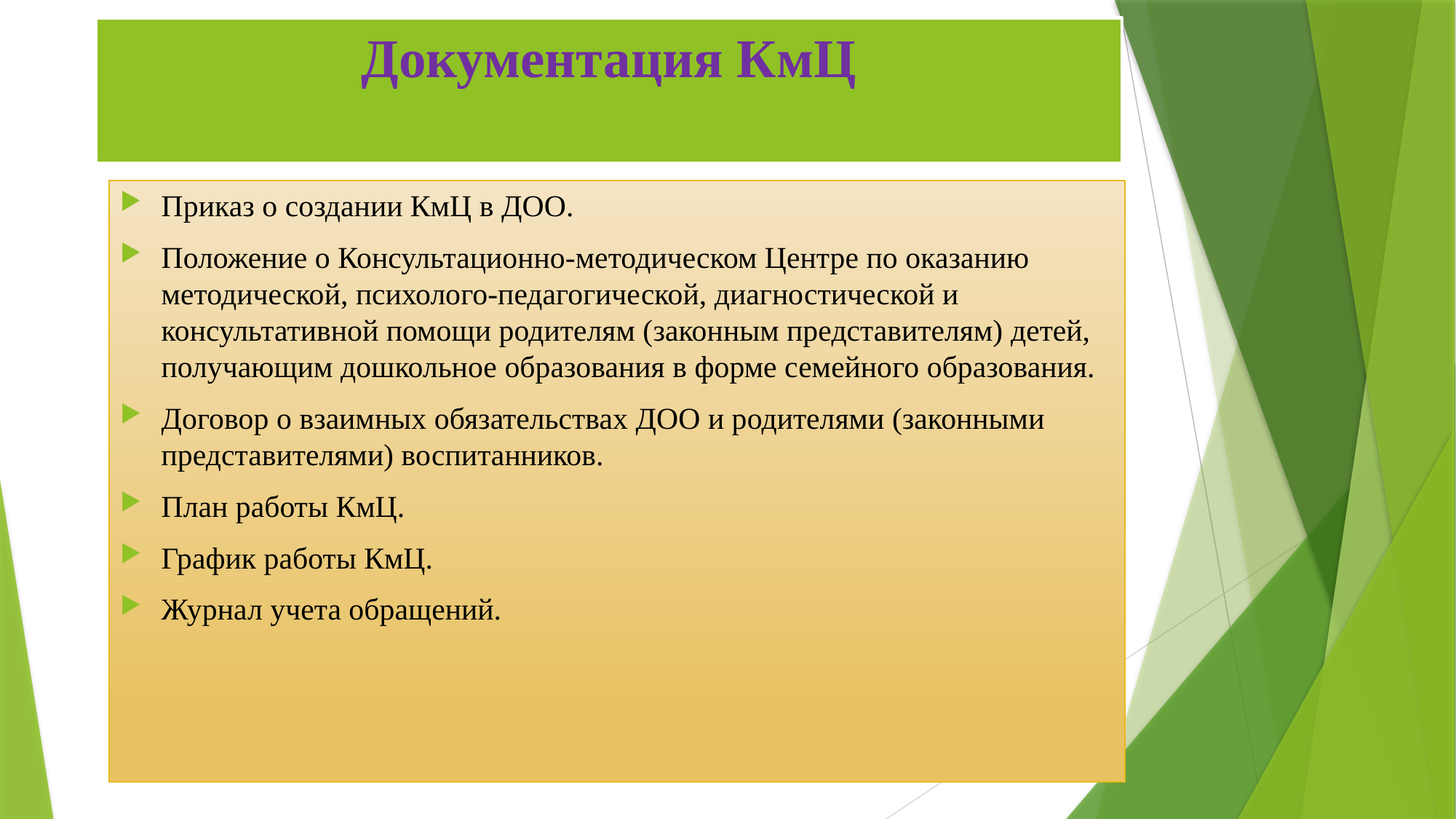

# Документация КмЦ
Приказ о создании КмЦ в ДОО.
Положение о Консультационно-методическом Центре по оказанию методической, психолого-педагогической, диагностической и консультативной помощи родителям (законным представителям) детей, получающим дошкольное образования в форме семейного образования.
Договор о взаимных обязательствах ДОО и родителями (законными представителями) воспитанников.
План работы КмЦ.
График работы КмЦ.
Журнал учета обращений.